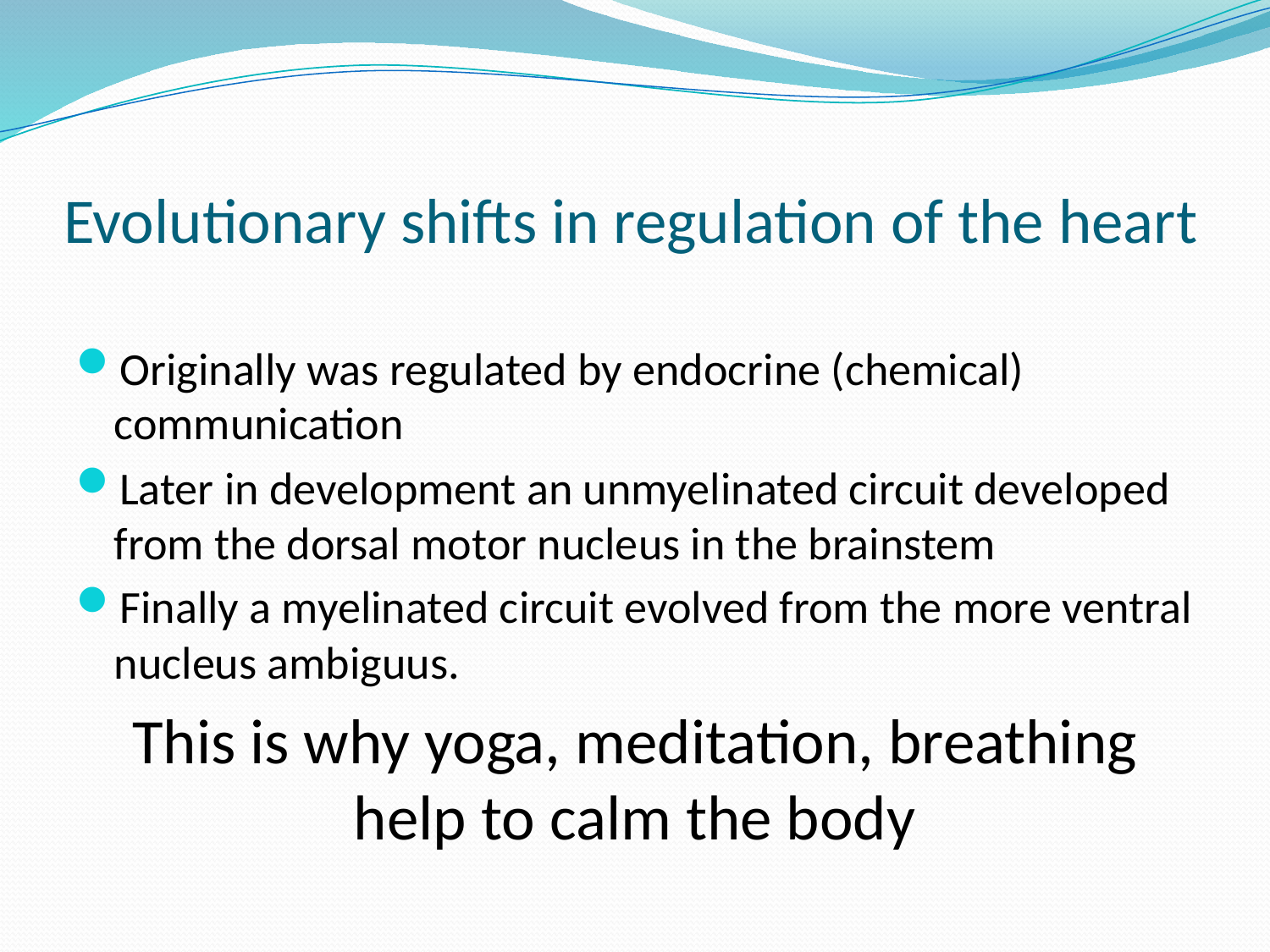

# Evolutionary shifts in regulation of the heart

Originally was regulated by endocrine (chemical) communication
Later in development an unmyelinated circuit developed from the dorsal motor nucleus in the brainstem
Finally a myelinated circuit evolved from the more ventral nucleus ambiguus.
This is why yoga, meditation, breathing help to calm the body